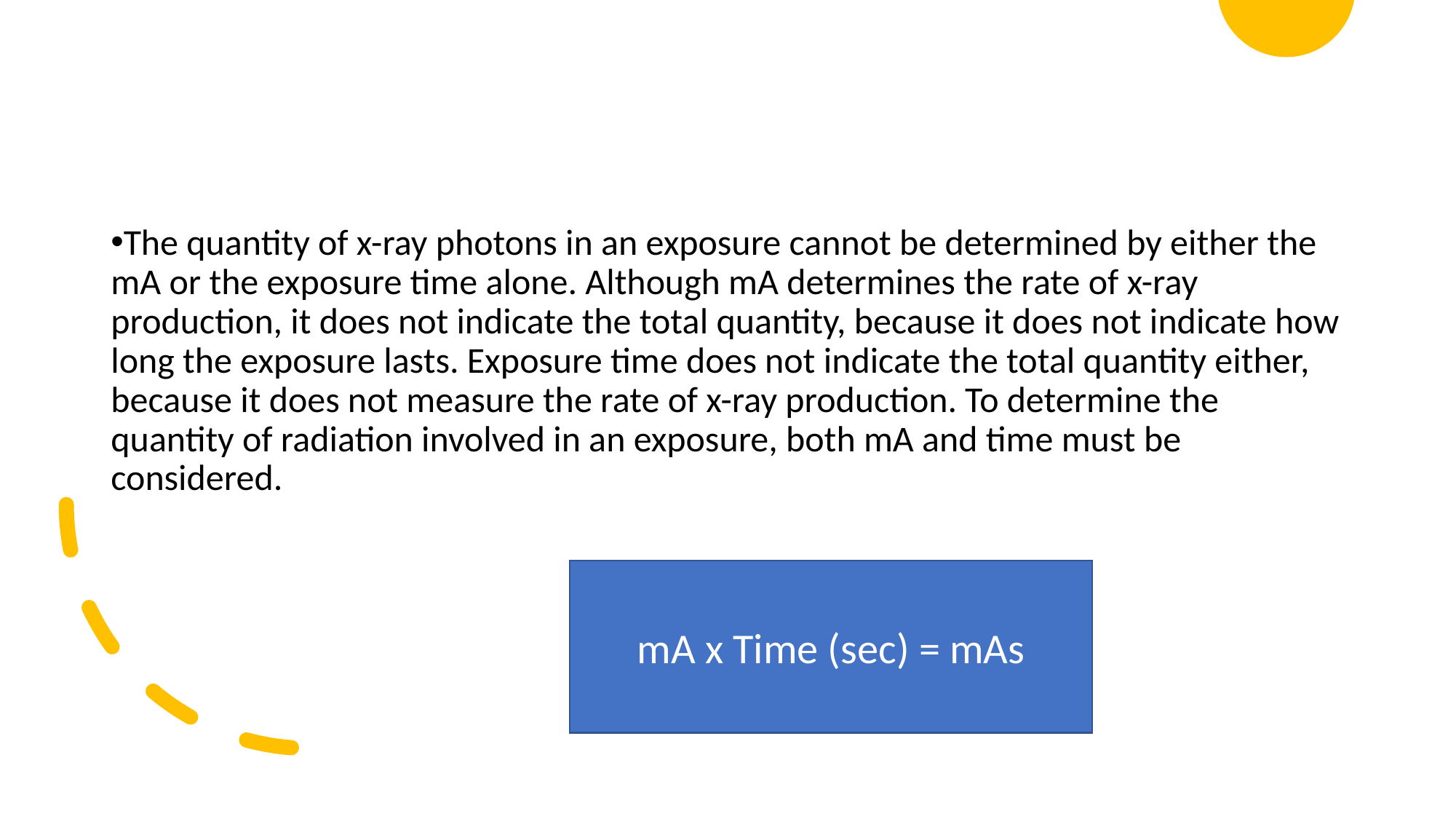

The quantity of x-ray photons in an exposure cannot be determined by either the mA or the exposure time alone. Although mA determines the rate of x-ray production, it does not indicate the total quantity, because it does not indicate how long the exposure lasts. Exposure time does not indicate the total quantity either, because it does not measure the rate of x-ray production. To determine the quantity of radiation involved in an exposure, both mA and time must be considered.

mA x Time (sec) = mAs